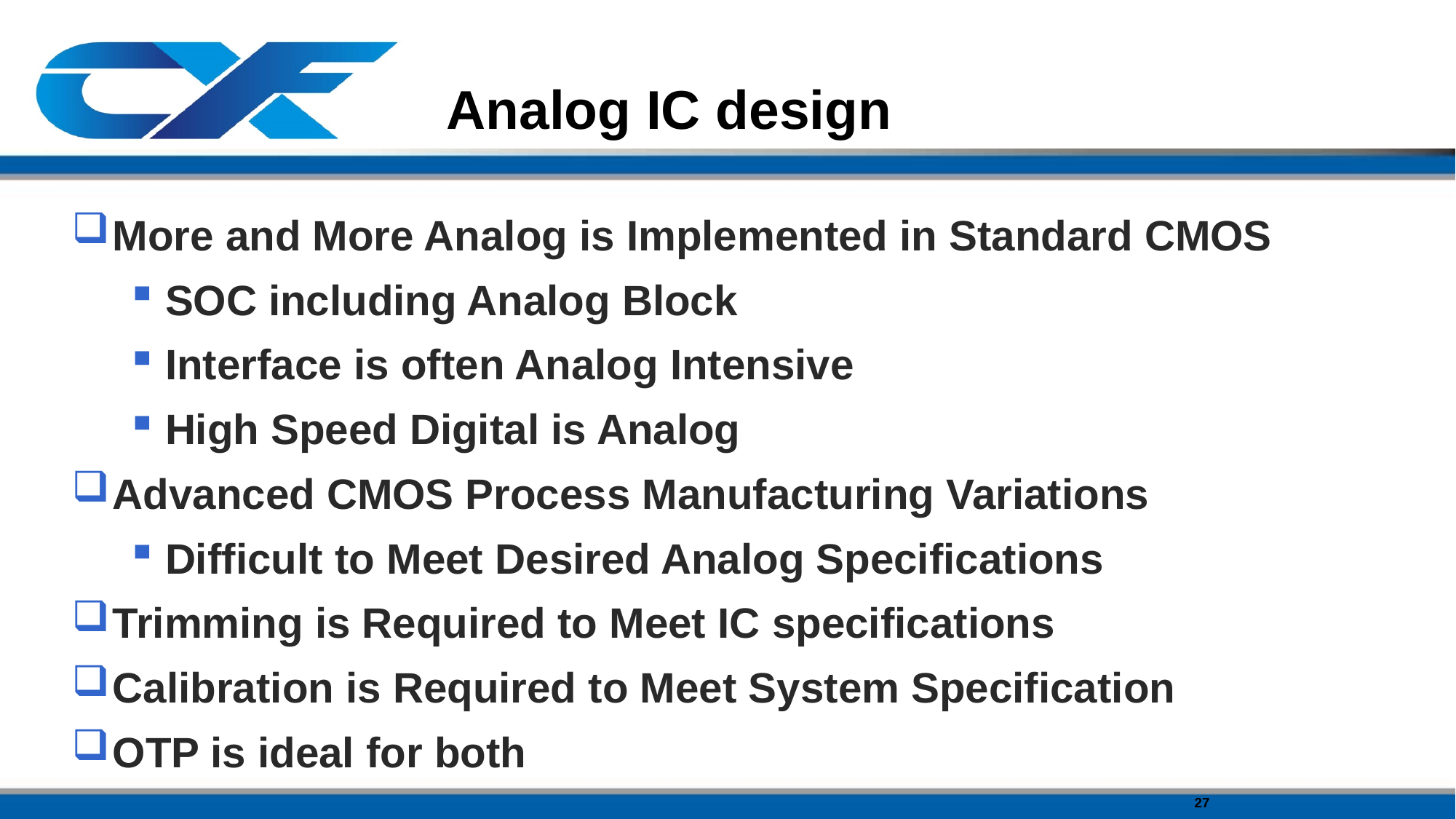

# Analog IC design
More and More Analog is Implemented in Standard CMOS
SOC including Analog Block
Interface is often Analog Intensive
High Speed Digital is Analog
Advanced CMOS Process Manufacturing Variations
Difficult to Meet Desired Analog Specifications
Trimming is Required to Meet IC specifications
Calibration is Required to Meet System Specification
OTP is ideal for both

27